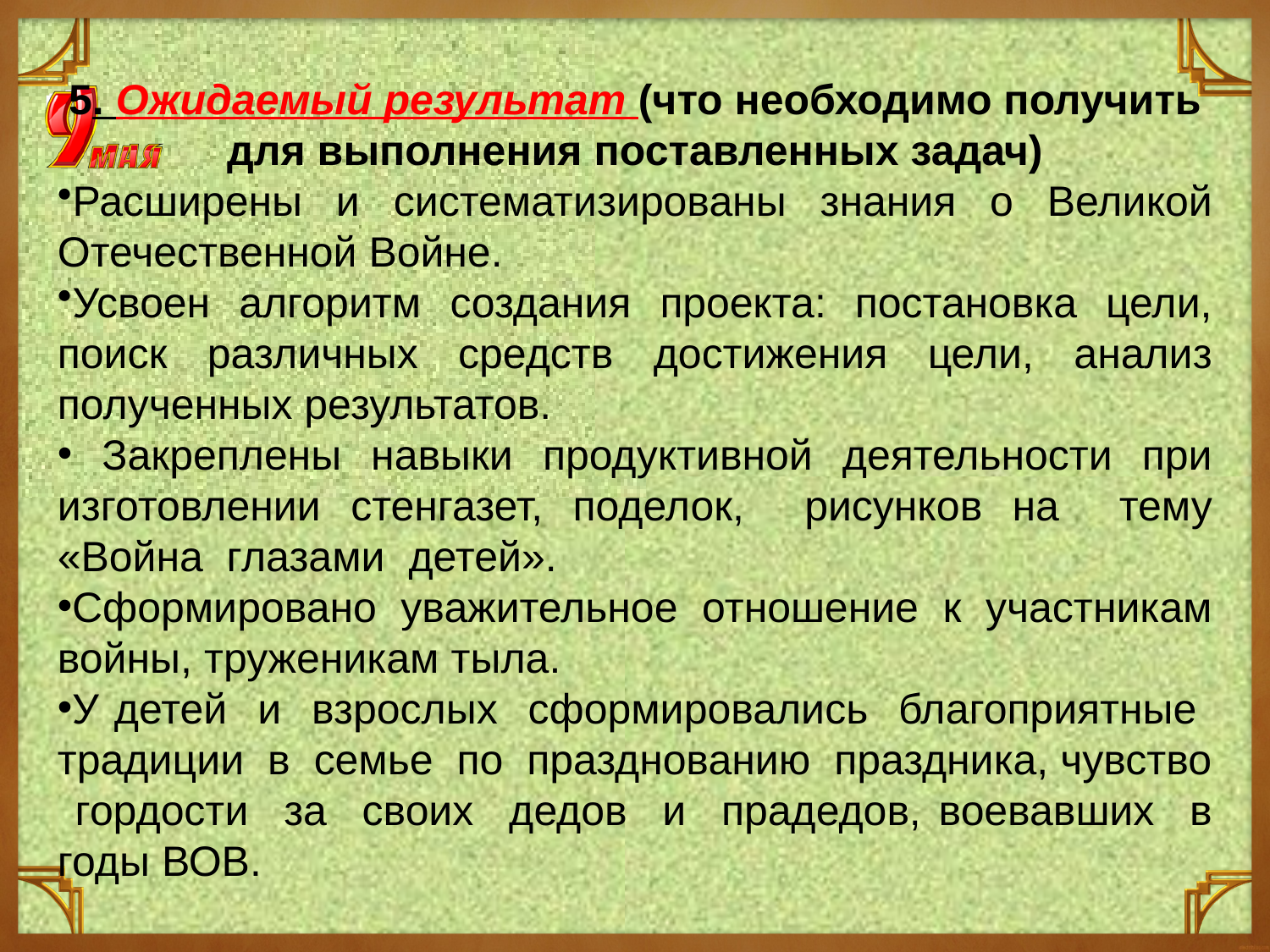

5. Ожидаемый результат (что необходимо получить для выполнения поставленных задач)
Расширены и систематизированы знания о Великой Отечественной Войне.
Усвоен алгоритм создания проекта: постановка цели, поиск различных средств достижения цели, анализ полученных результатов.
 Закреплены навыки продуктивной деятельности при изготовлении стенгазет, поделок,  рисунков на  тему «Война  глазами  детей».
Сформировано уважительное отношение к участникам войны, труженикам тыла.
У детей  и  взрослых  сформировались  благоприятные  традиции  в  семье  по  празднованию  праздника, чувство  гордости  за  своих  дедов  и  прадедов, воевавших  в годы ВОВ.